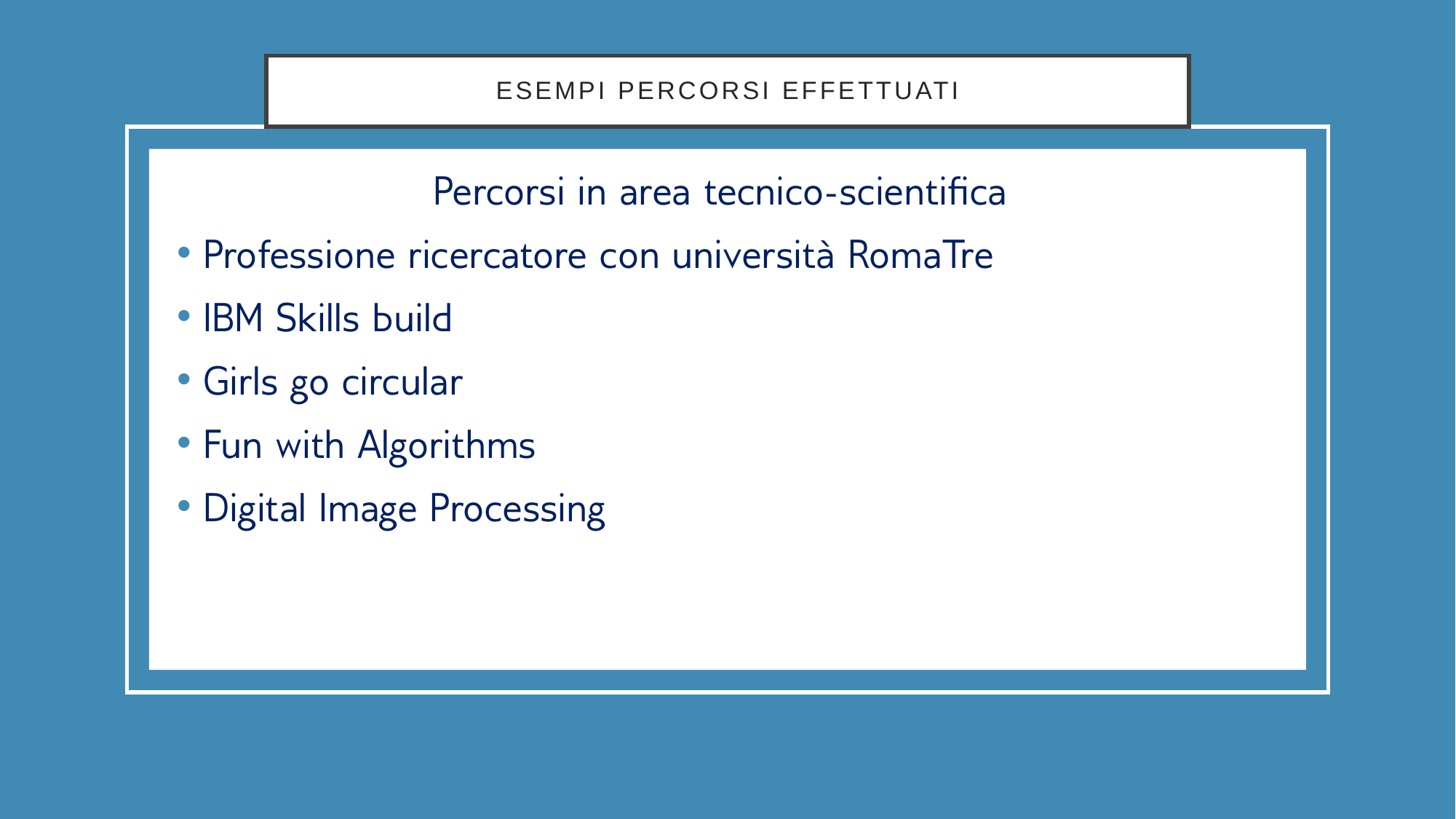

# ESEMPI PERCORSI effettuati

Percorsi in area tecnico-scientifica
Professione ricercatore con università RomaTre
IBM Skills build
Girls go circular
Fun with Algorithms
Digital Image Processing